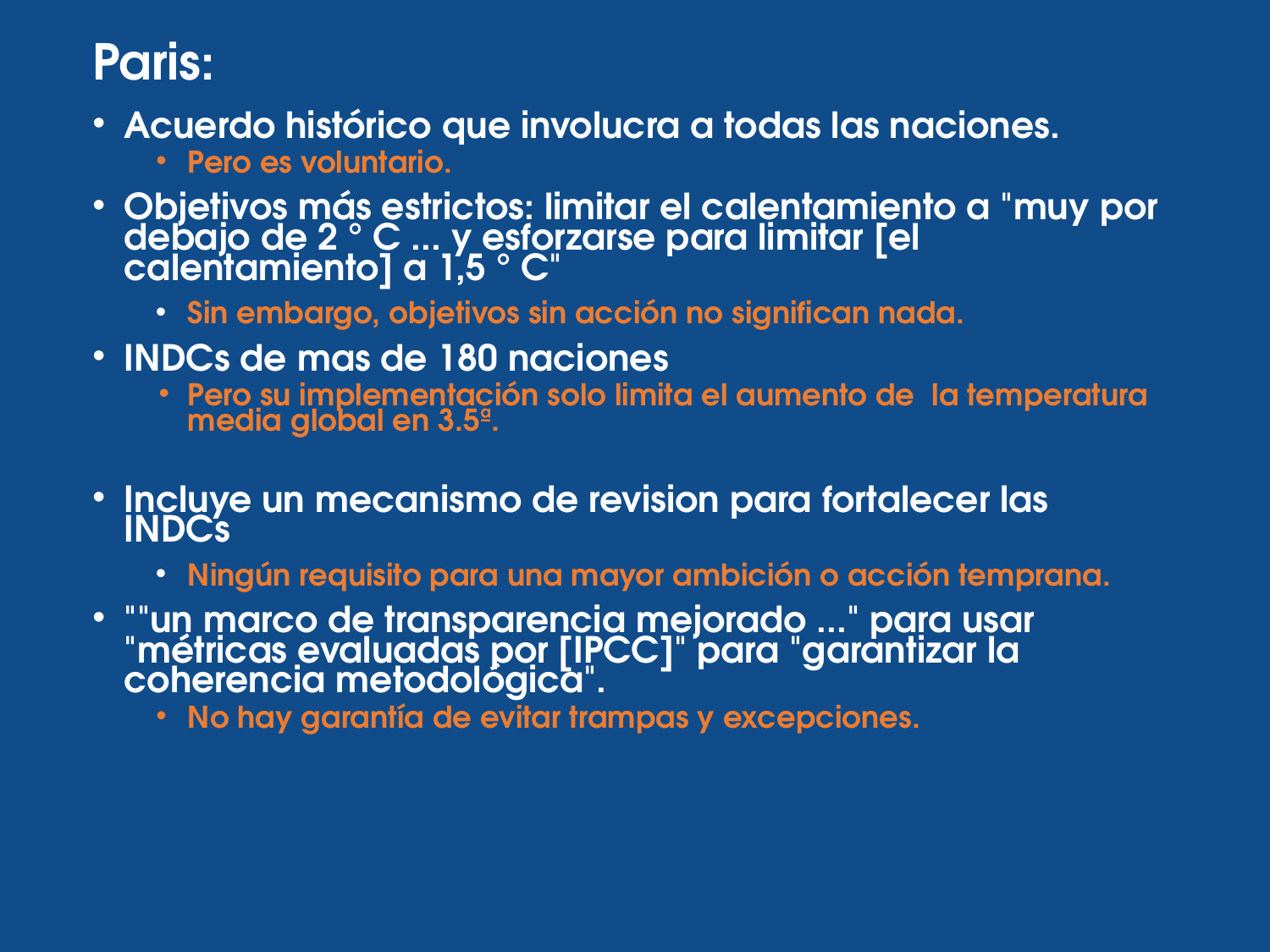

# Paris:
Acuerdo histórico que involucra a todas las naciones.
Pero es voluntario.
Objetivos más estrictos: limitar el calentamiento a "muy por debajo de 2 ° C ... y esforzarse para limitar [el calentamiento] a 1,5 ° C"
Sin embargo, objetivos sin acción no significan nada.
INDCs de mas de 180 naciones
Pero su implementación solo limita el aumento de  la temperatura media global en 3.5ª.

Incluye un mecanismo de revision para fortalecer las INDCs
Ningún requisito para una mayor ambición o acción temprana.
""un marco de transparencia mejorado ..." para usar "métricas evaluadas por [IPCC]" para "garantizar la coherencia metodológica".
No hay garantía de evitar trampas y excepciones.